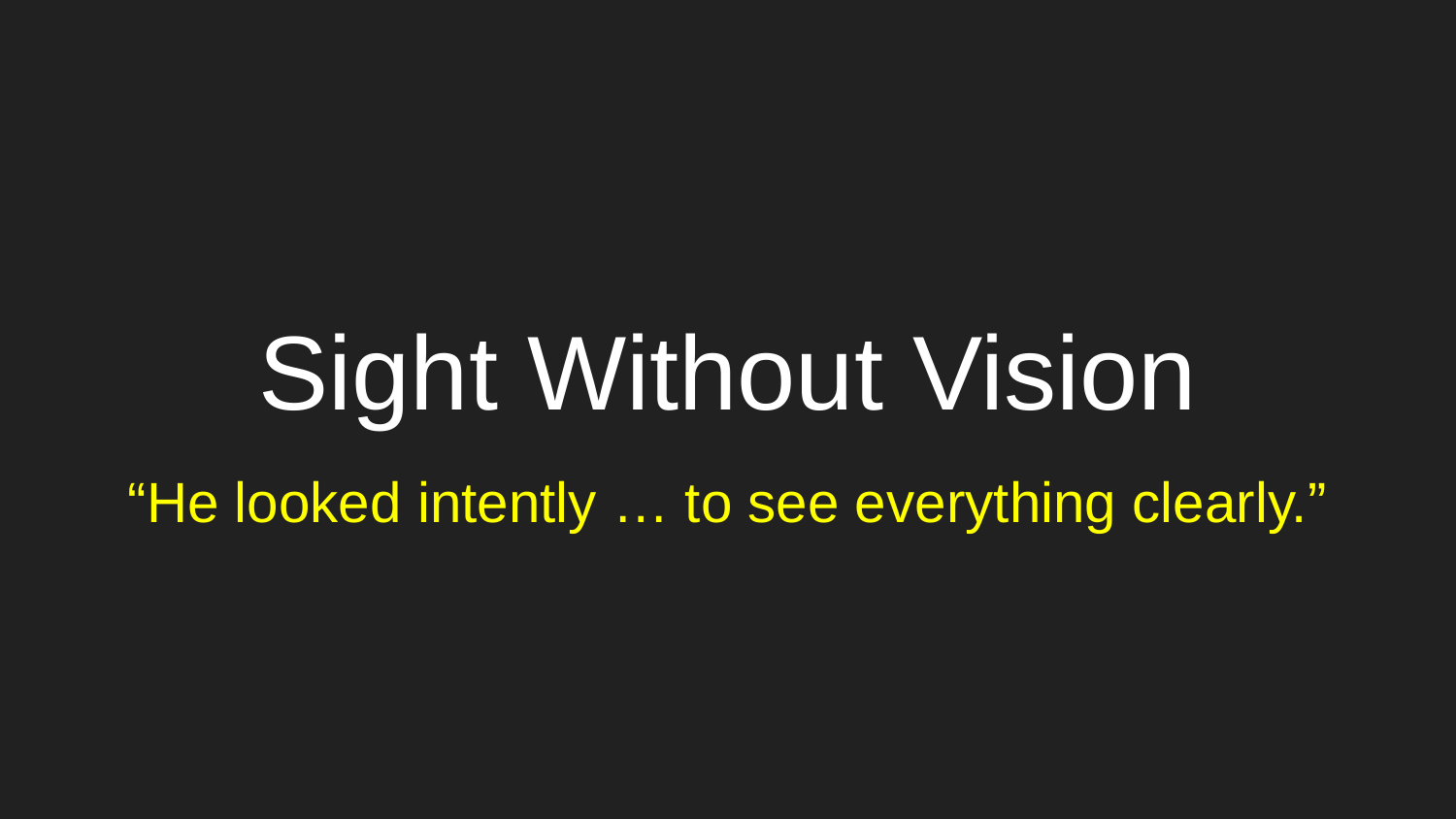

# Sight Without Vision
“He looked intently … to see everything clearly.”